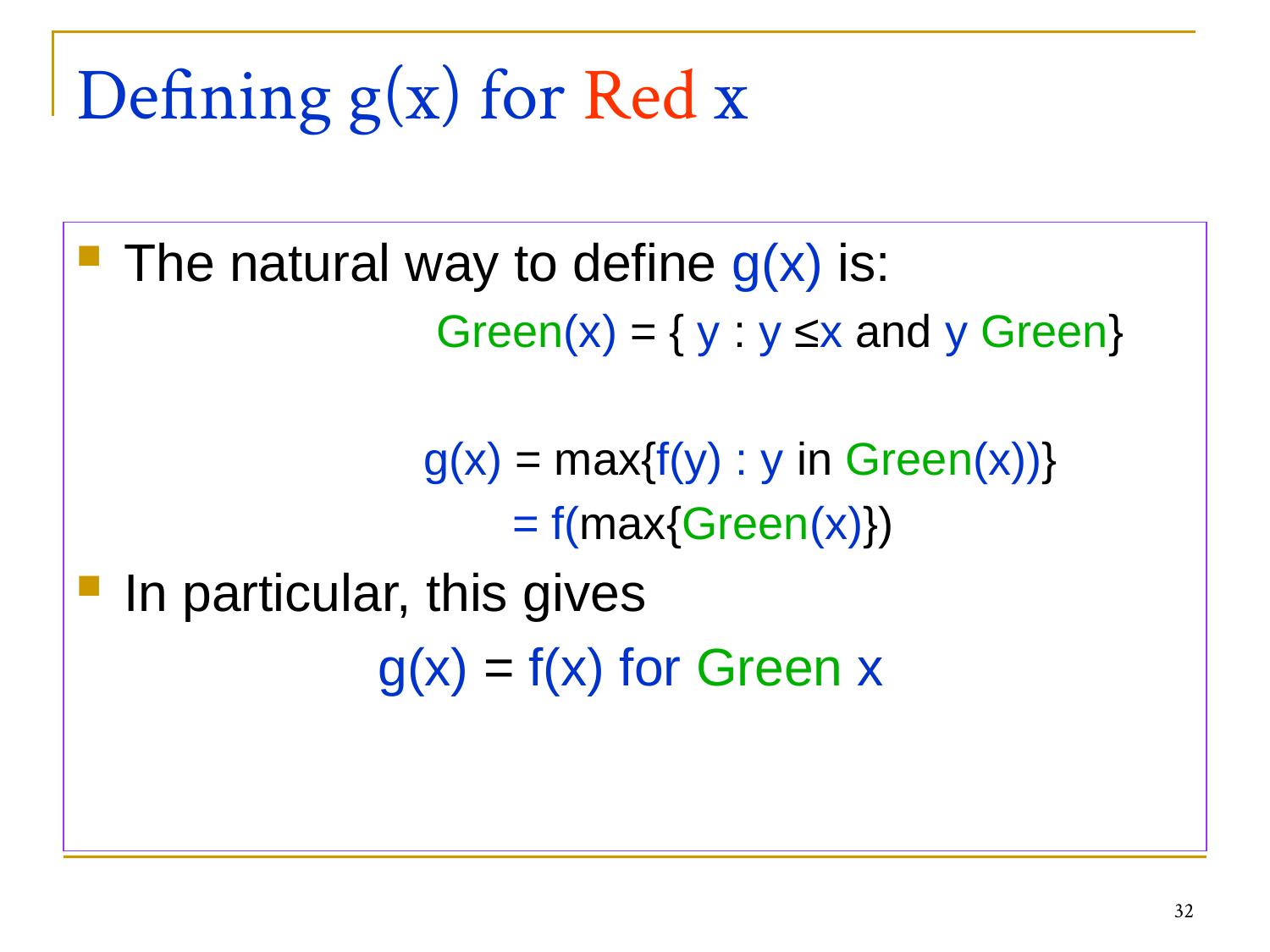

# Defining g(x) for Red x
The natural way to define g(x) is:
			 Green(x) = { y : y ≤x and y Green}

			g(x) = max{f(y) : y in Green(x))}
			       = f(max{Green(x)})
In particular, this gives
			g(x) = f(x) for Green x

32